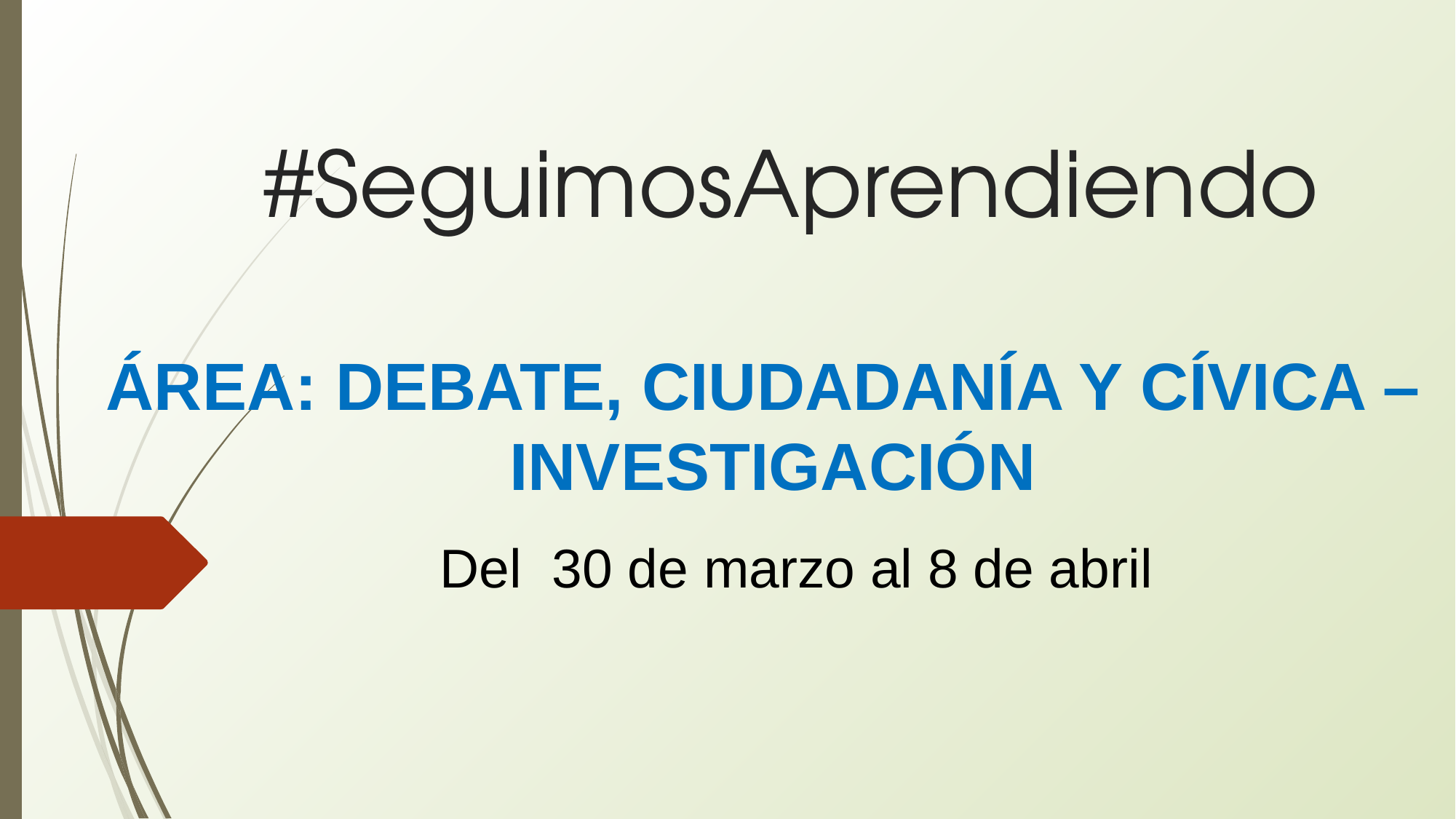

# #SeguimosAprendiendo
ÁREA: DEBATE, CIUDADANÍA Y CÍVICA –
INVESTIGACIÓN
Del  30 de marzo al 8 de abril